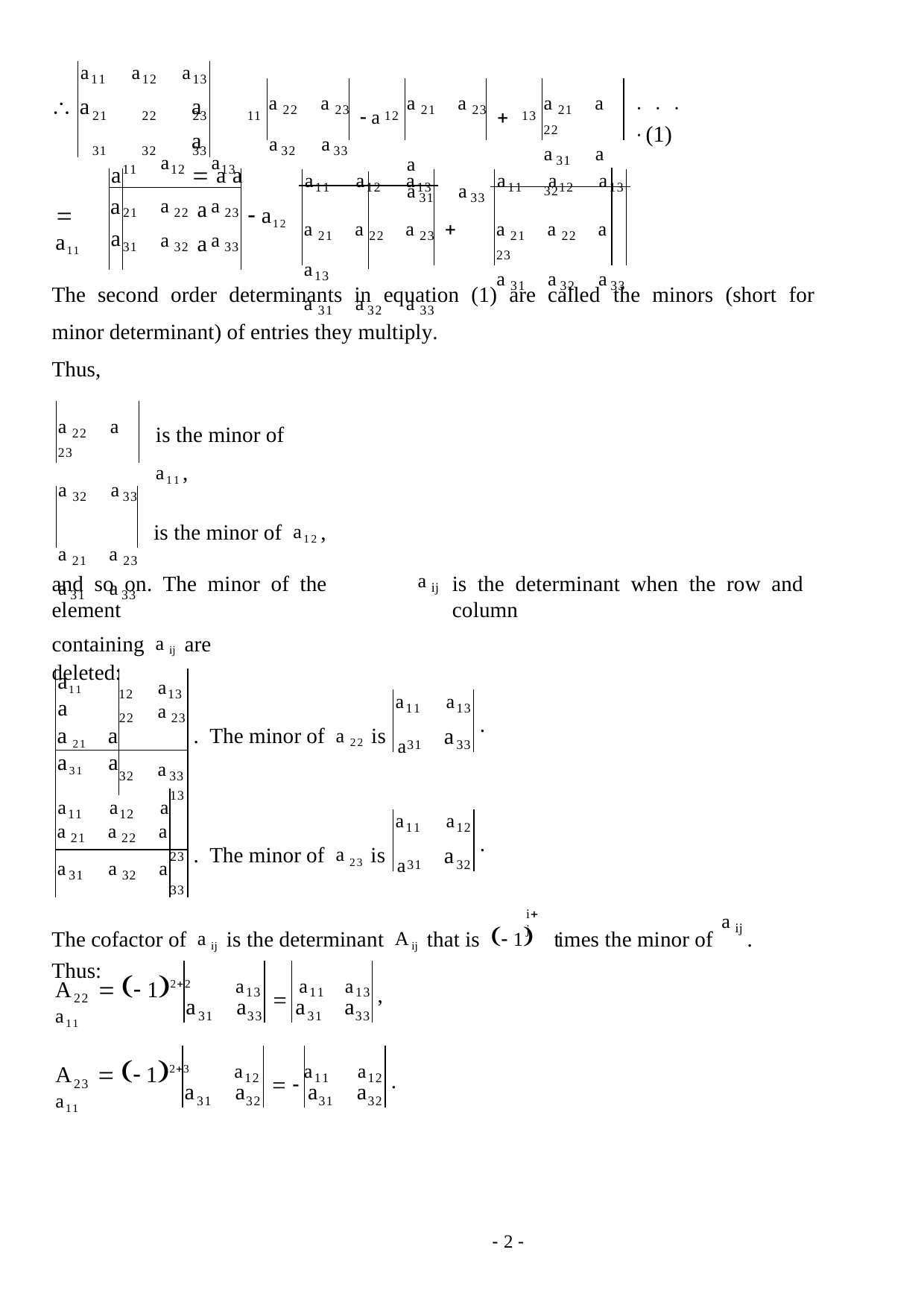

a11	a12	a13

a 22	a 23   − a
a32	a33
a 21	a 23   + a
a31	a33
a 21	a 22
a31	a 32
∴ a	a	a	= a a	 a	 a
⋅ ⋅ ⋅ ⋅(1)
21
22
23
11
12
13
31
32
33

| a | 11 a12 a13 |
| --- | --- |
| a a | 21 a 22 a 23 31 a 32 a 33 |

a11	a12	a13
a11	a12	a13

= a11
− a12
a 21	a 22	a 23   + a13
a 31	a32	a 33
a 21	a 22	a 23
a 31	a32	a33
The  second  order  determinants  in  equation  (1)  are  called  the  minors  (short  for  minor determinant) of entries they multiply.

Thus,

a 22	a 23
a 32	a33

a 21	a 23
a31	a33
is the minor of  a11 ,

is the minor of  a12 ,
and  so  on.  The  minor  of  the  element
is  the  determinant  when  the  row  and  column
a ij
containing  a ij   are deleted:
| a11 a a 21 a | 12 a13 22 a 23 |
| --- | --- |
| a31 a | 32 a33 |

a11	a13
.  The minor of  a 22  is  a
.
a
31
33
| a11 a12 a a 21 a 22 a | 13 |
| --- | --- |
| a31 a 32 a | 23 33 |

a11	a12
.  The minor of  a 23  is  a
.
a
31
32
The cofactor of  a ij   is the determinant  Aij   that is  (− 1)	times the minor of	. Thus:
i+ j
a ij

a13   =  a11	a13
A	= (− 1)2+2   a11
,
22
a	a	a	a
31
33	31
33

a12   = − a11	a12
A	= (− 1)2+3   a11
.
23
a	a	a	a
31
32
31
32
- 2 -